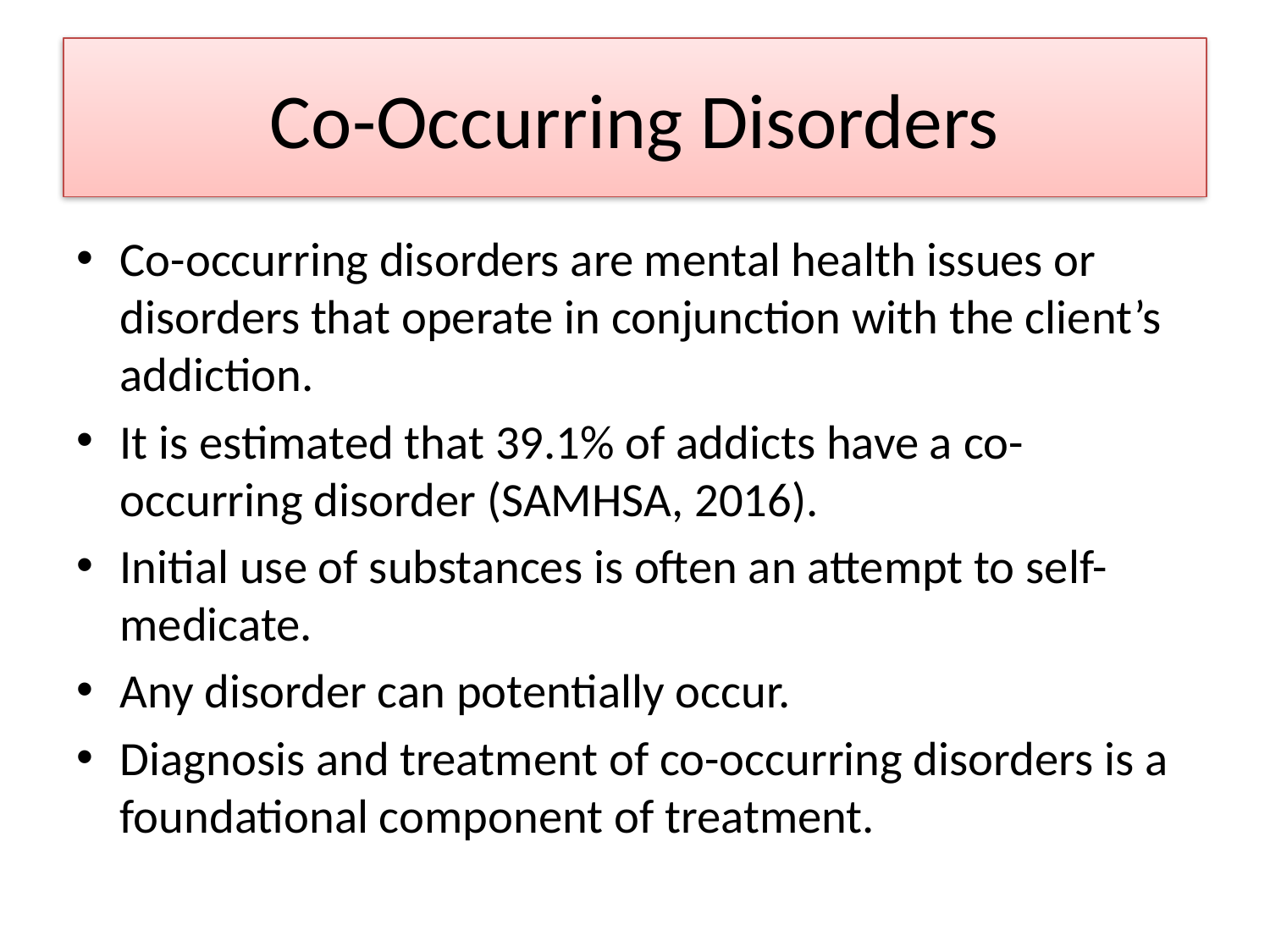

# Co-Occurring Disorders
Co-occurring disorders are mental health issues or disorders that operate in conjunction with the client’s addiction.
It is estimated that 39.1% of addicts have a co-occurring disorder (SAMHSA, 2016).
Initial use of substances is often an attempt to self-medicate.
Any disorder can potentially occur.
Diagnosis and treatment of co-occurring disorders is a foundational component of treatment.